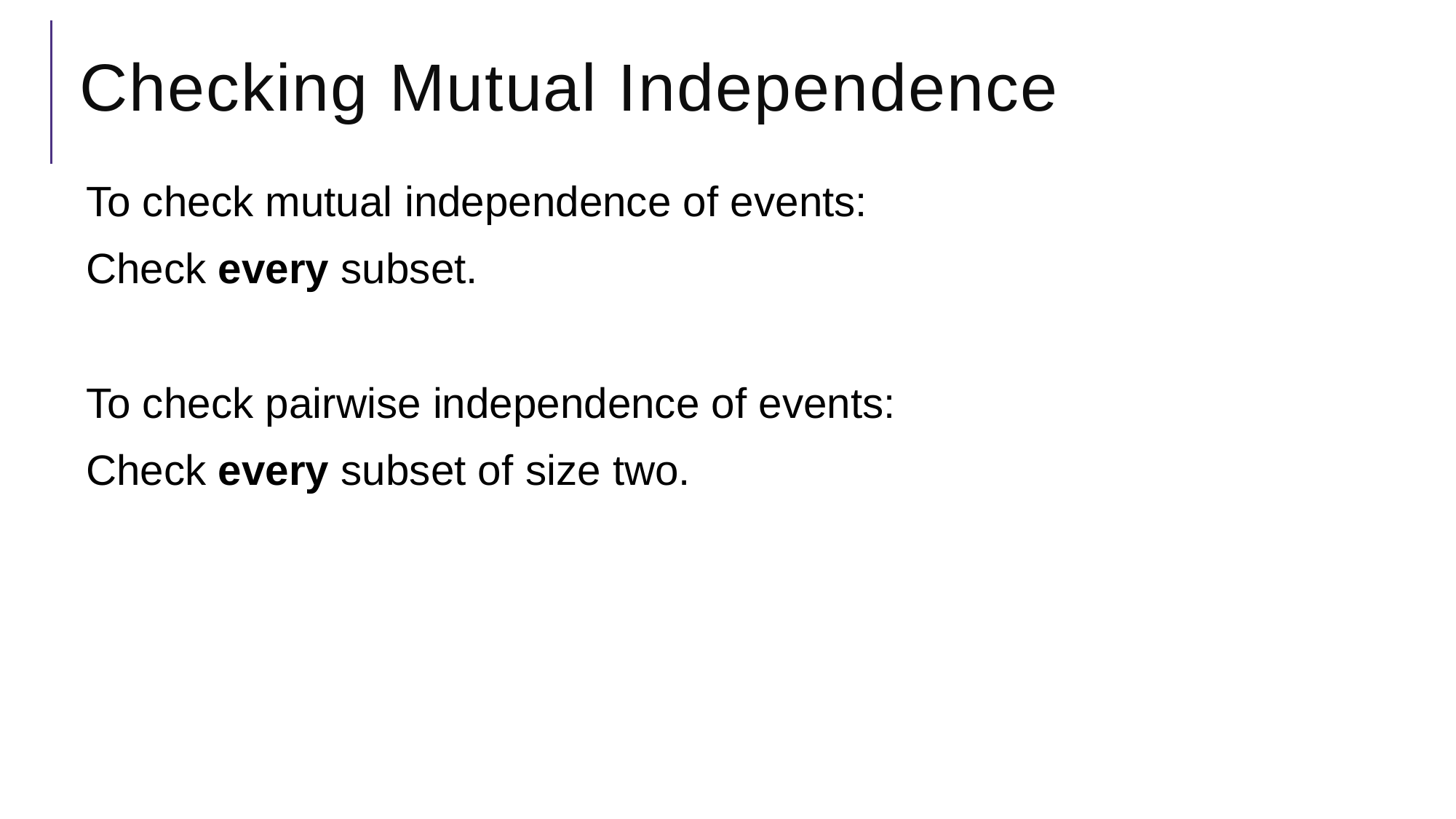

# Checking Mutual Independence
To check mutual independence of events:
Check every subset.

To check pairwise independence of events:
Check every subset of size two.